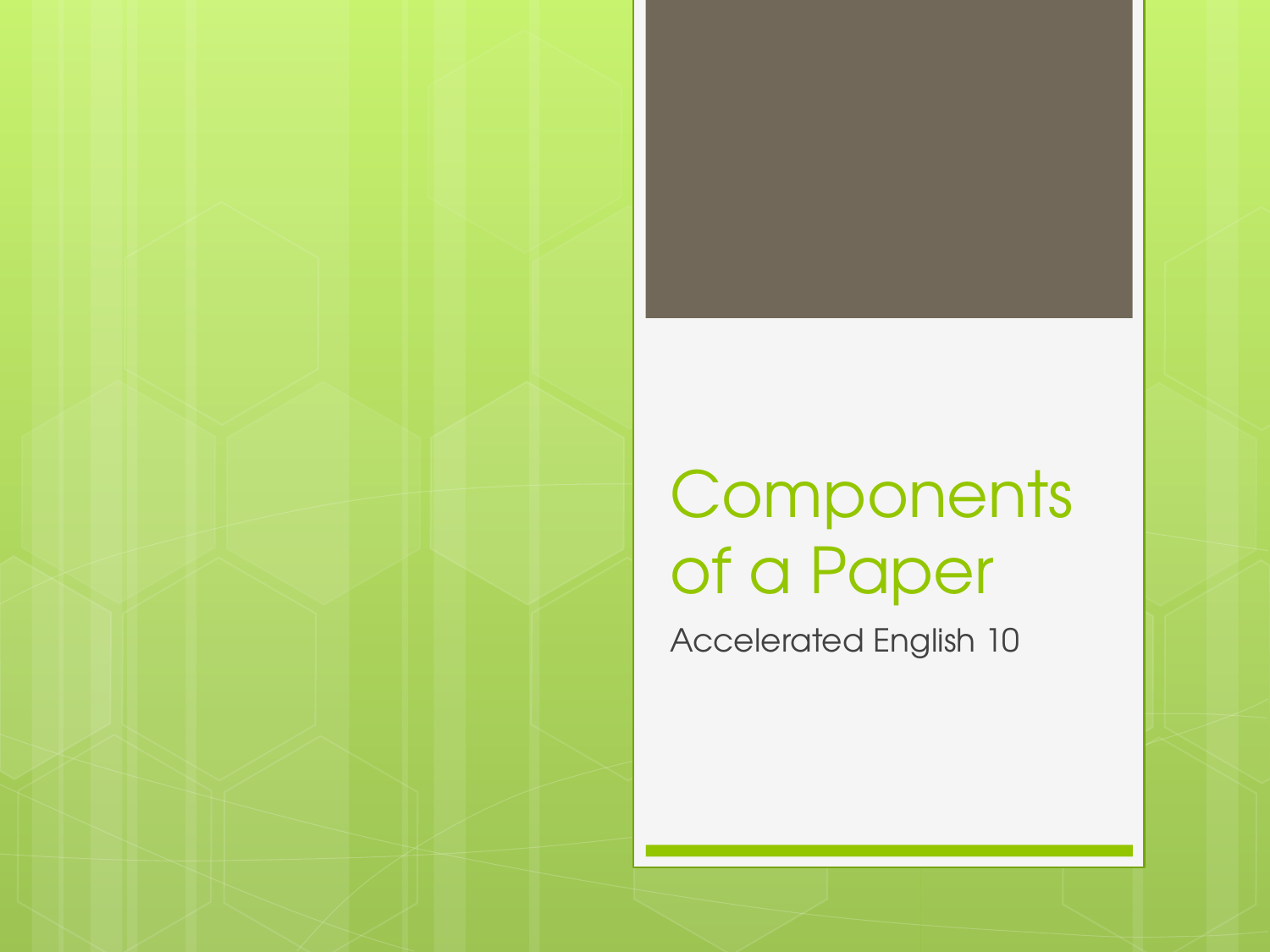

# Components of a Paper
Accelerated English 10